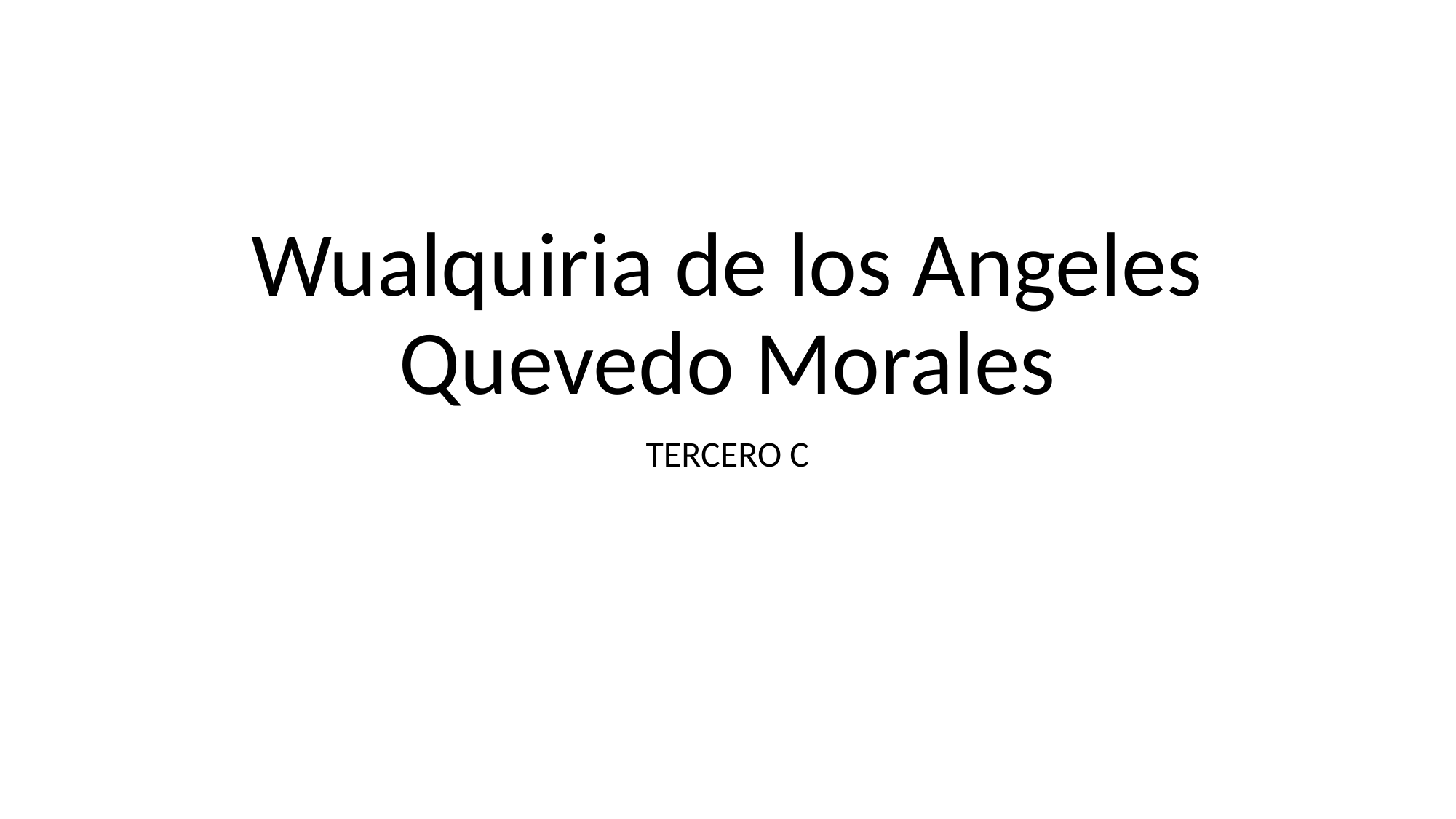

# Wualquiria de los Angeles Quevedo Morales
TERCERO C